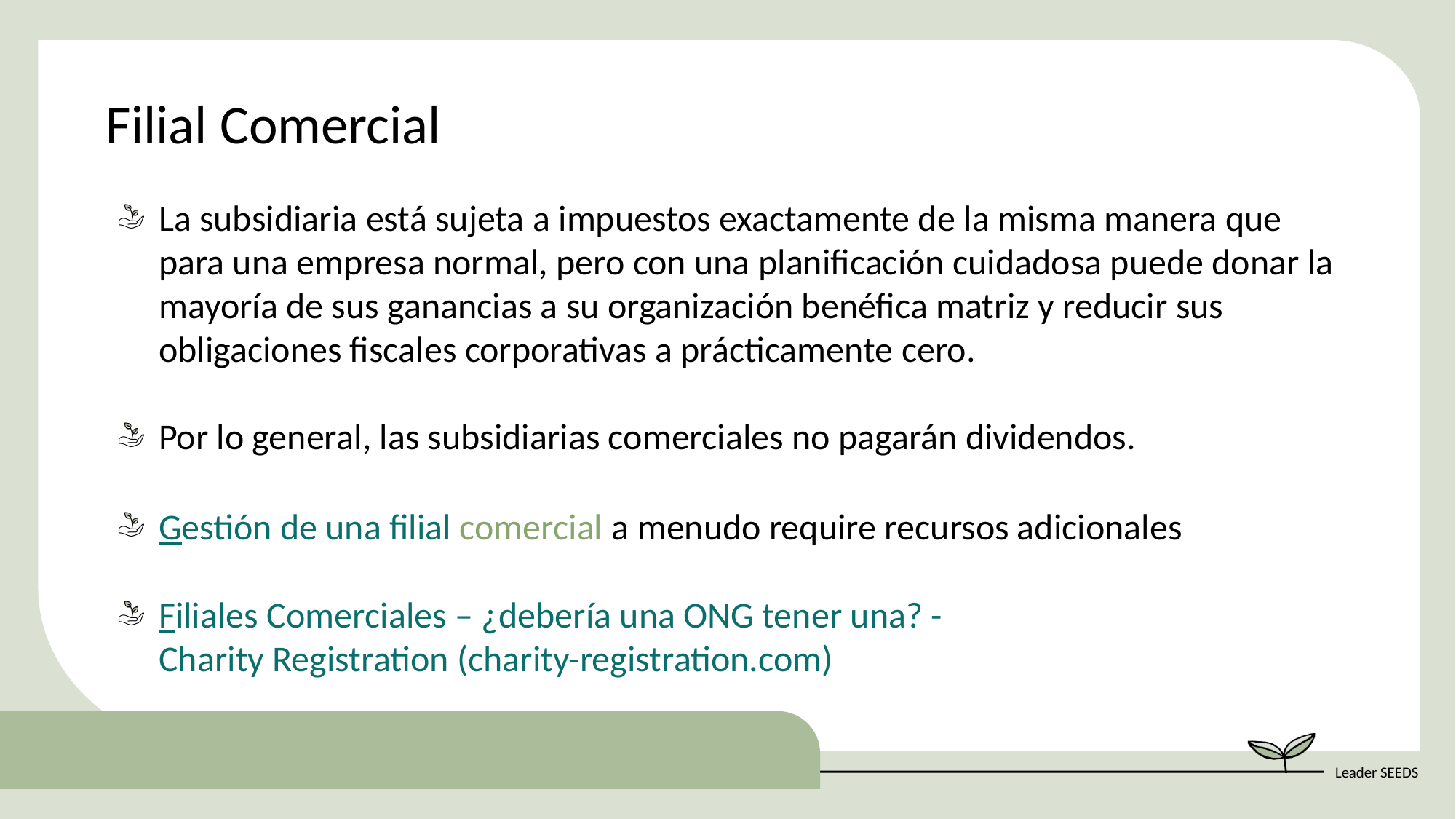

Filial Comercial

La subsidiaria está sujeta a impuestos exactamente de la misma manera que para una empresa normal, pero con una planificación cuidadosa puede donar la mayoría de sus ganancias a su organización benéfica matriz y reducir sus obligaciones fiscales corporativas a prácticamente cero.

Por lo general, las subsidiarias comerciales no pagarán dividendos.

Gestión de una filial comercial a menudo require recursos adicionales

Filiales Comerciales – ¿debería una ONG tener una? - Charity Registration (charity-registration.com)